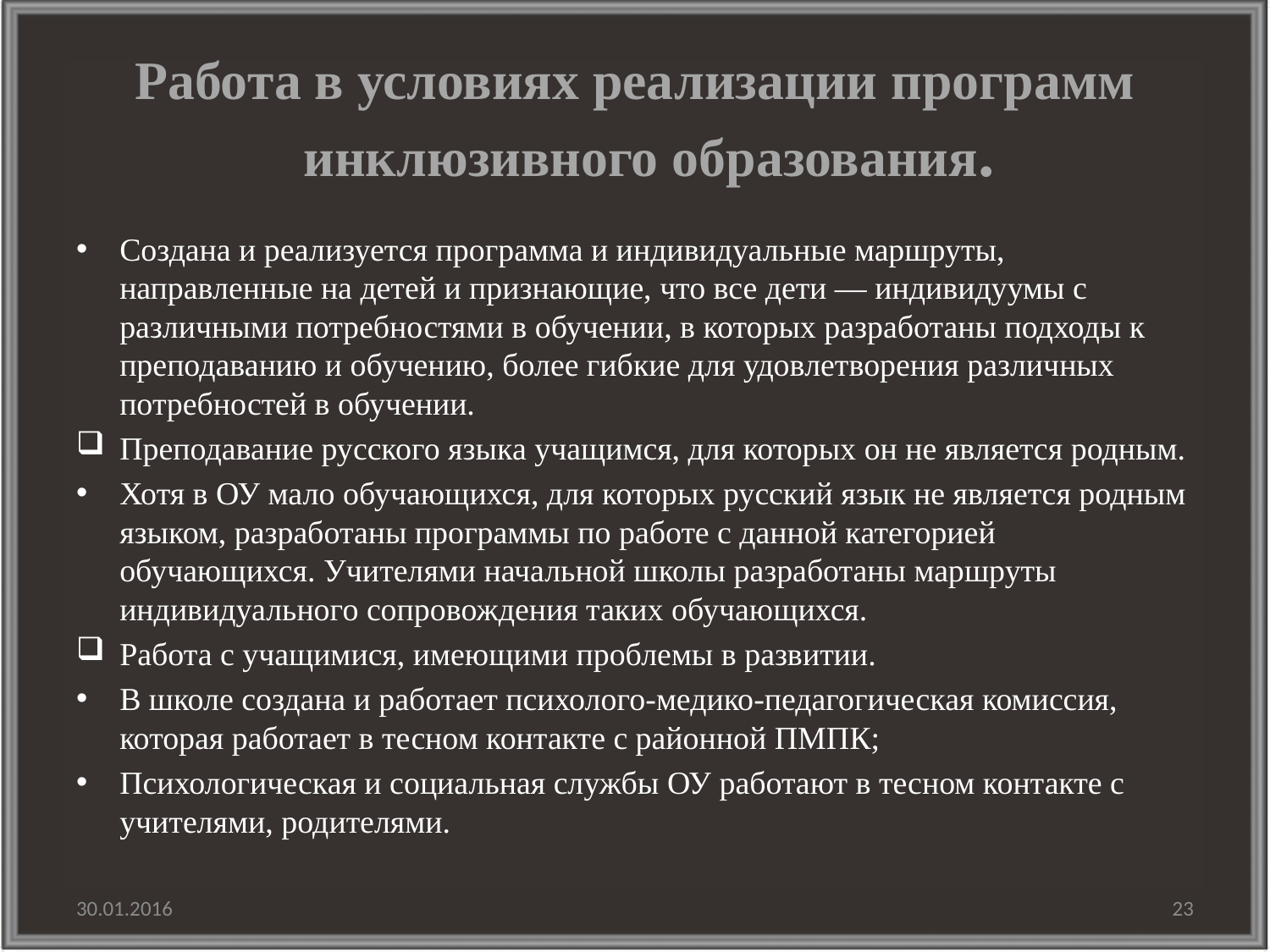

# Работа в условиях реализации программ инклюзивного образования.
Создана и реализуется программа и индивидуальные маршруты, направленные на детей и признающие, что все дети — индивидуумы с различными потребностями в обучении, в которых разработаны подходы к преподаванию и обучению, более гибкие для удовлетворения различных потребностей в обучении.
Преподавание русского языка учащимся, для которых он не является родным.
Хотя в ОУ мало обучающихся, для которых русский язык не является родным языком, разработаны программы по работе с данной категорией обучающихся. Учителями начальной школы разработаны маршруты индивидуального сопровождения таких обучающихся.
Работа с учащимися, имеющими проблемы в развитии.
В школе создана и работает психолого-медико-педагогическая комиссия, которая работает в тесном контакте с районной ПМПК;
Психологическая и социальная службы ОУ работают в тесном контакте с учителями, родителями.

30.01.2016

23